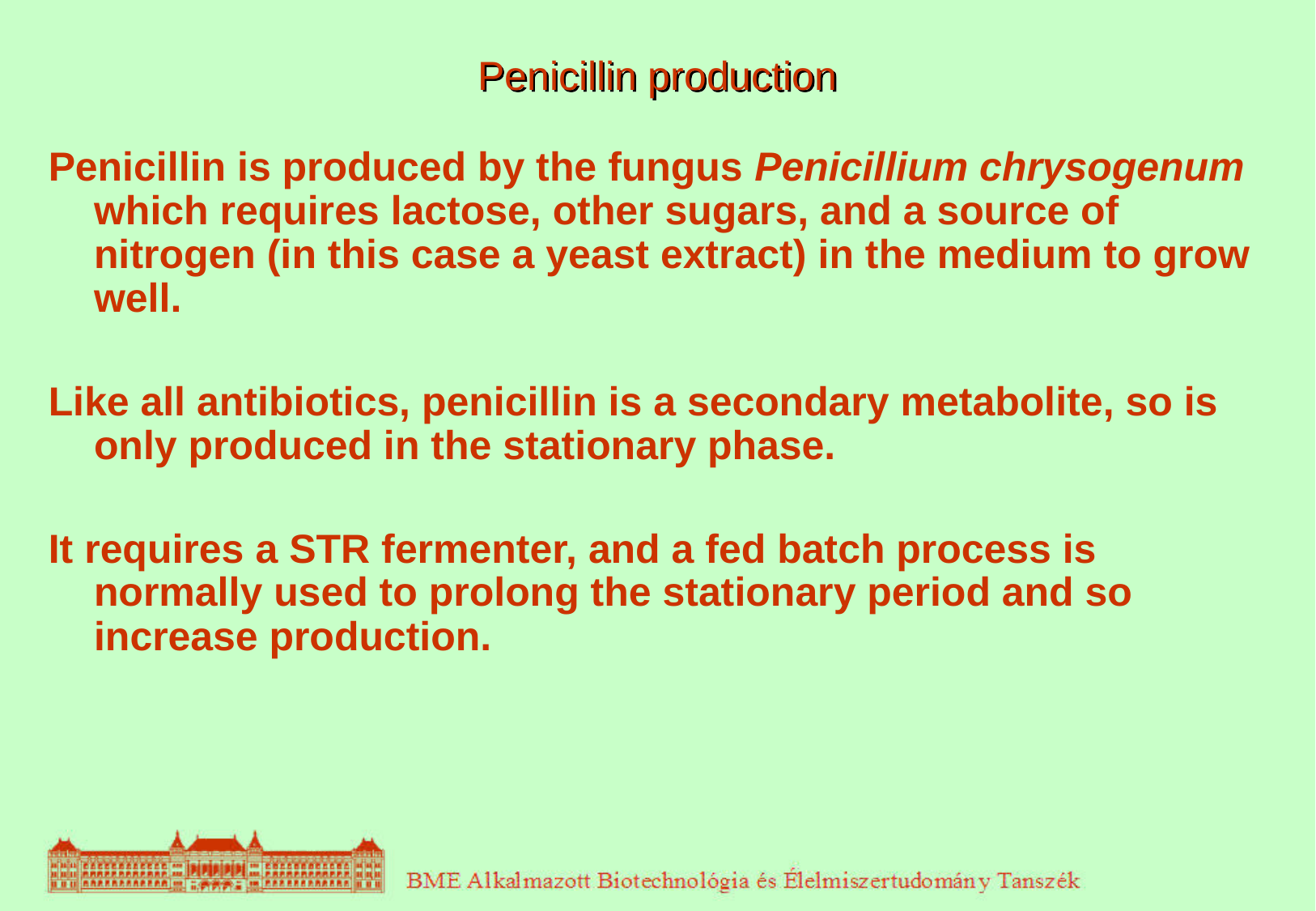

# Penicillin production
Penicillin is produced by the fungus Penicillium chrysogenum which requires lactose, other sugars, and a source of nitrogen (in this case a yeast extract) in the medium to grow well.

Like all antibiotics, penicillin is a secondary metabolite, so is only produced in the stationary phase.

It requires a STR fermenter, and a fed batch process is normally used to prolong the stationary period and so increase production.